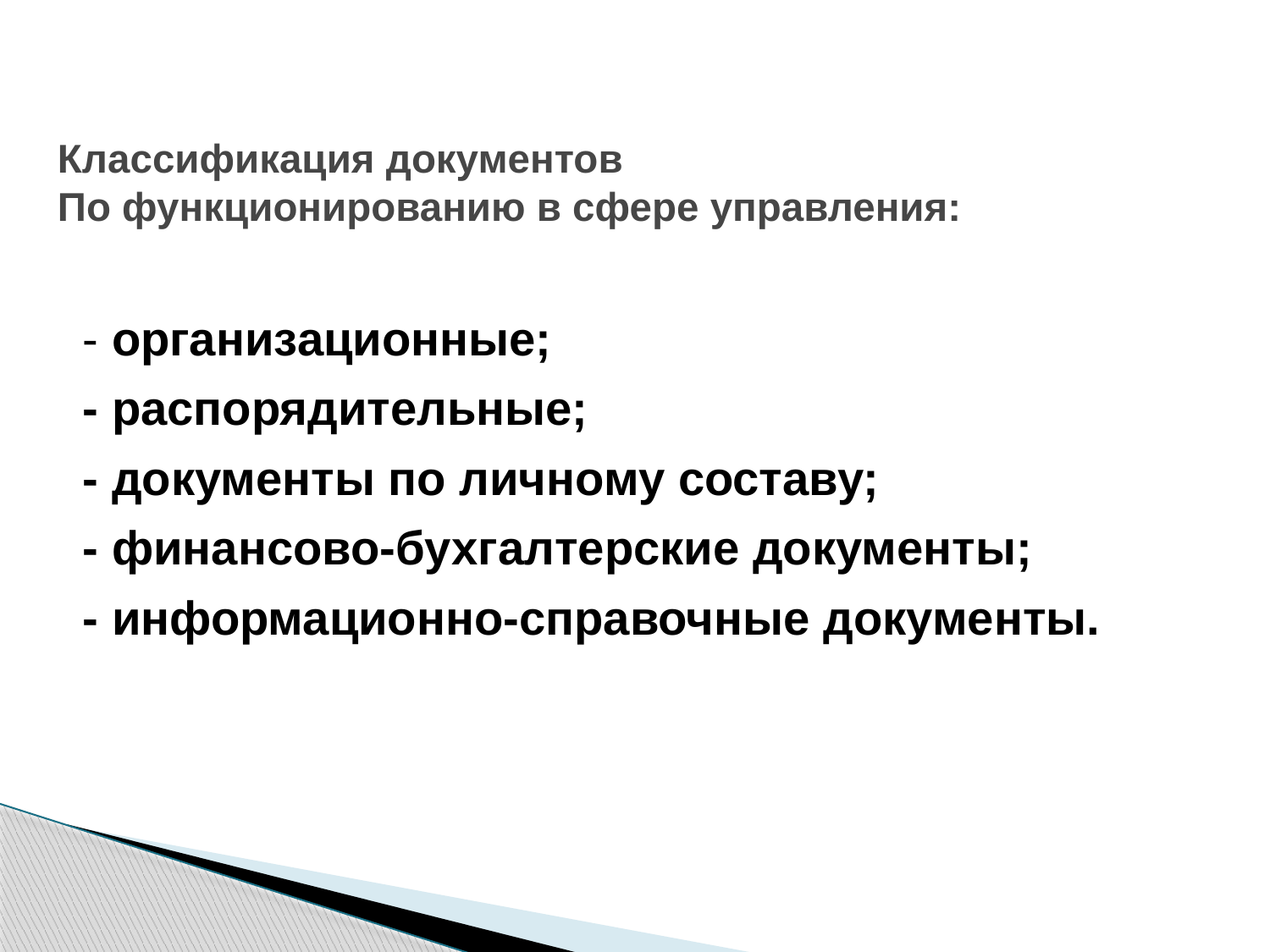

# Классификация документов По функционированию в сфере управления:
- организационные;
- распорядительные;
- документы по личному составу;
- финансово-бухгалтерские документы;
- информационно-справочные документы.